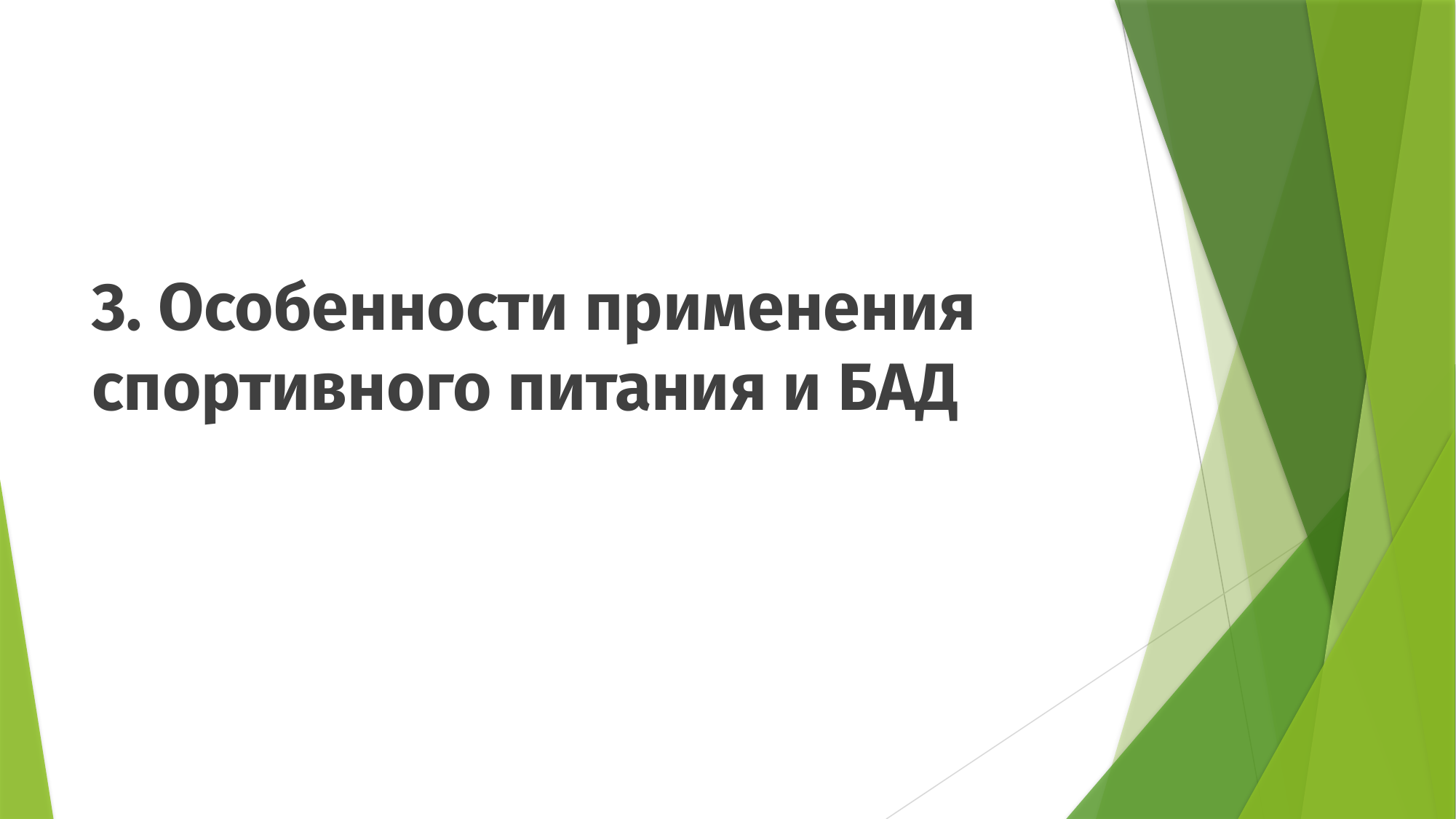

3. Особенности применения спортивного питания и БАД